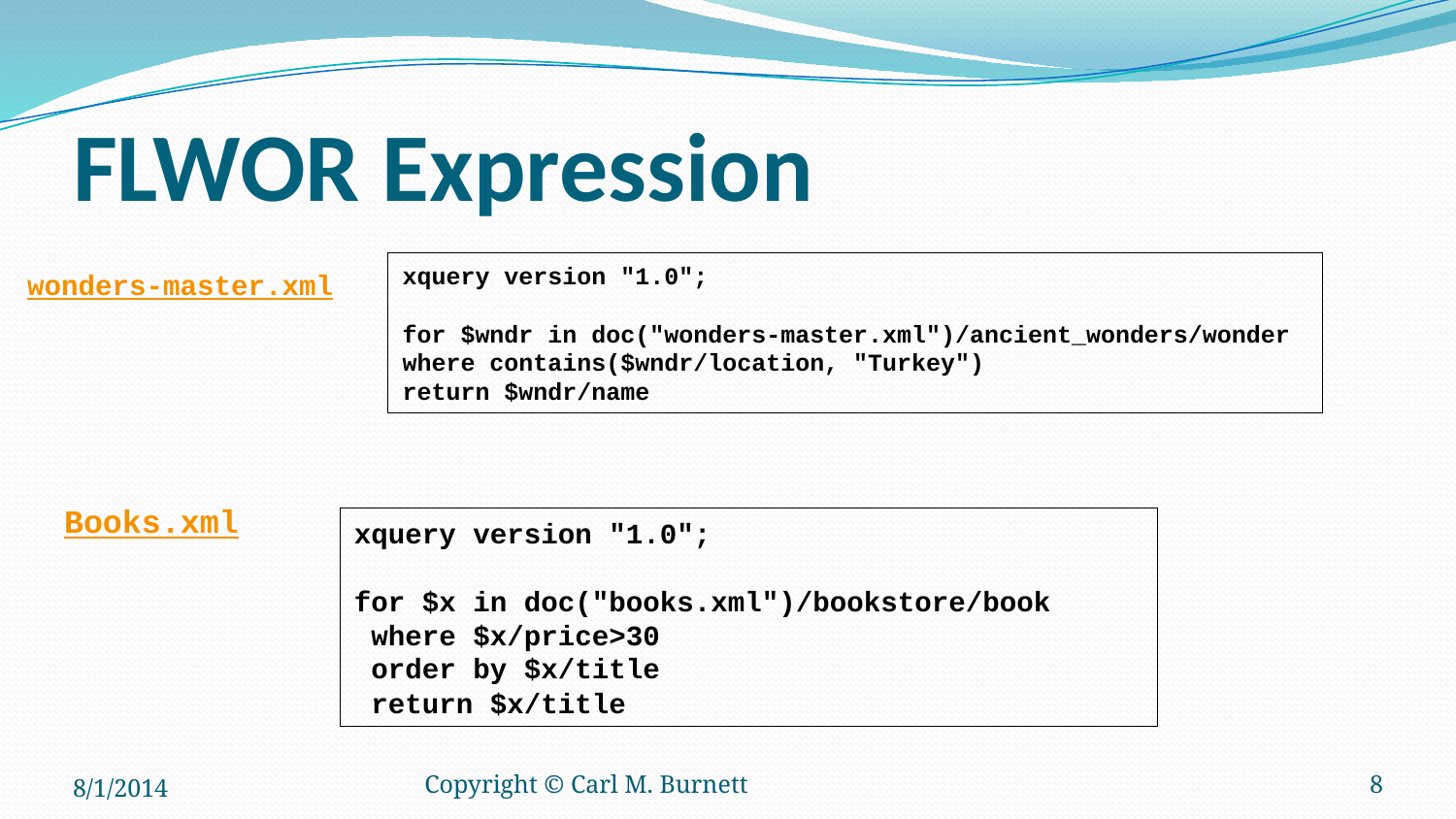

# FLWOR Expression
xquery version "1.0";

for $wndr in doc("wonders-master.xml")/ancient_wonders/wonder
where contains($wndr/location, "Turkey")
return $wndr/name
wonders-master.xml
Books.xml
xquery version "1.0";

for $x in doc("books.xml")/bookstore/book
 where $x/price>30
 order by $x/title
 return $x/title
8/1/2014
Copyright © Carl M. Burnett
8